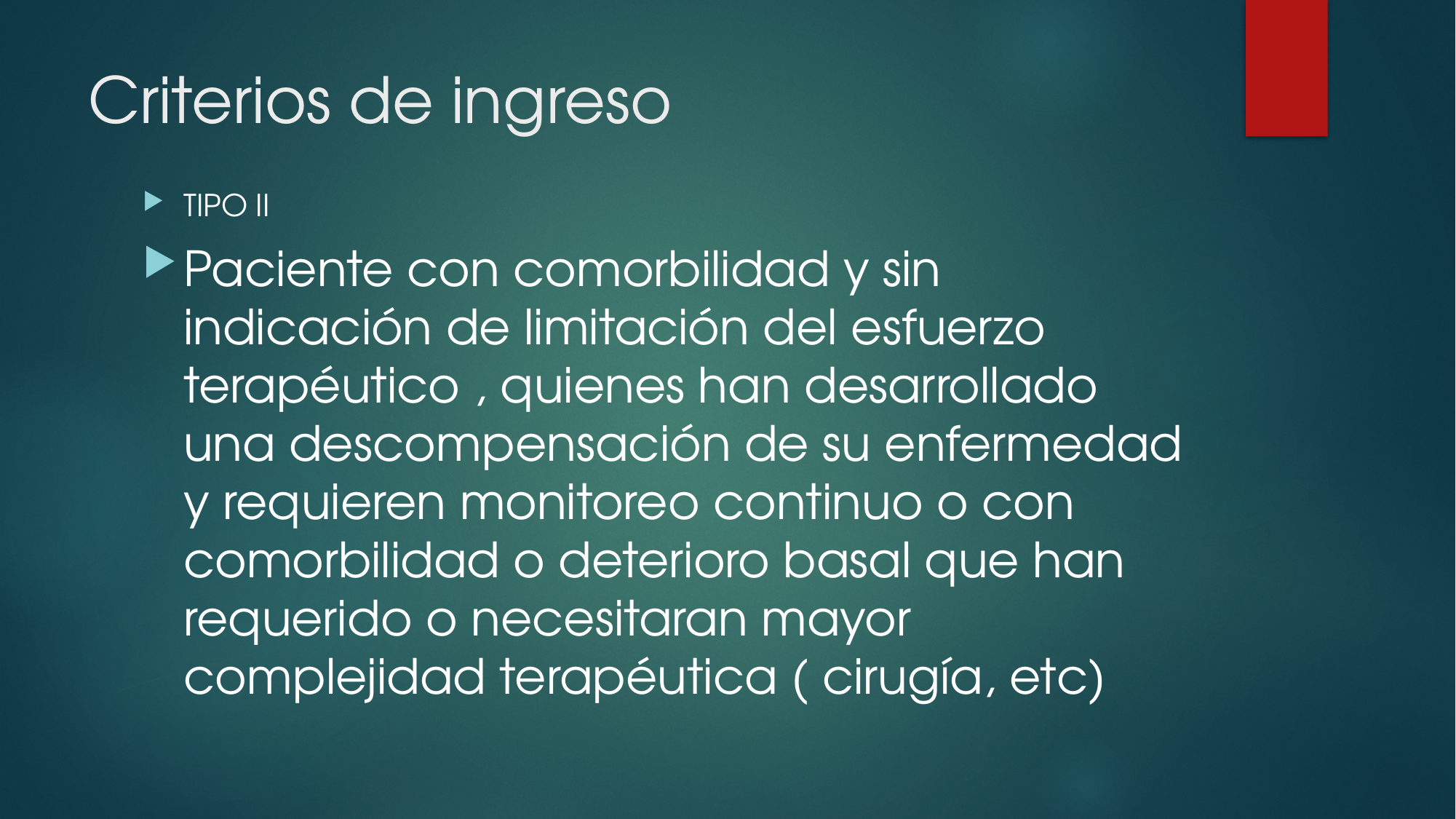

# Criterios de ingreso
TIPO II
Paciente con comorbilidad y sin indicación de limitación del esfuerzo terapéutico , quienes han desarrollado una descompensación de su enfermedad y requieren monitoreo continuo o con comorbilidad o deterioro basal que han requerido o necesitaran mayor complejidad terapéutica ( cirugía, etc)